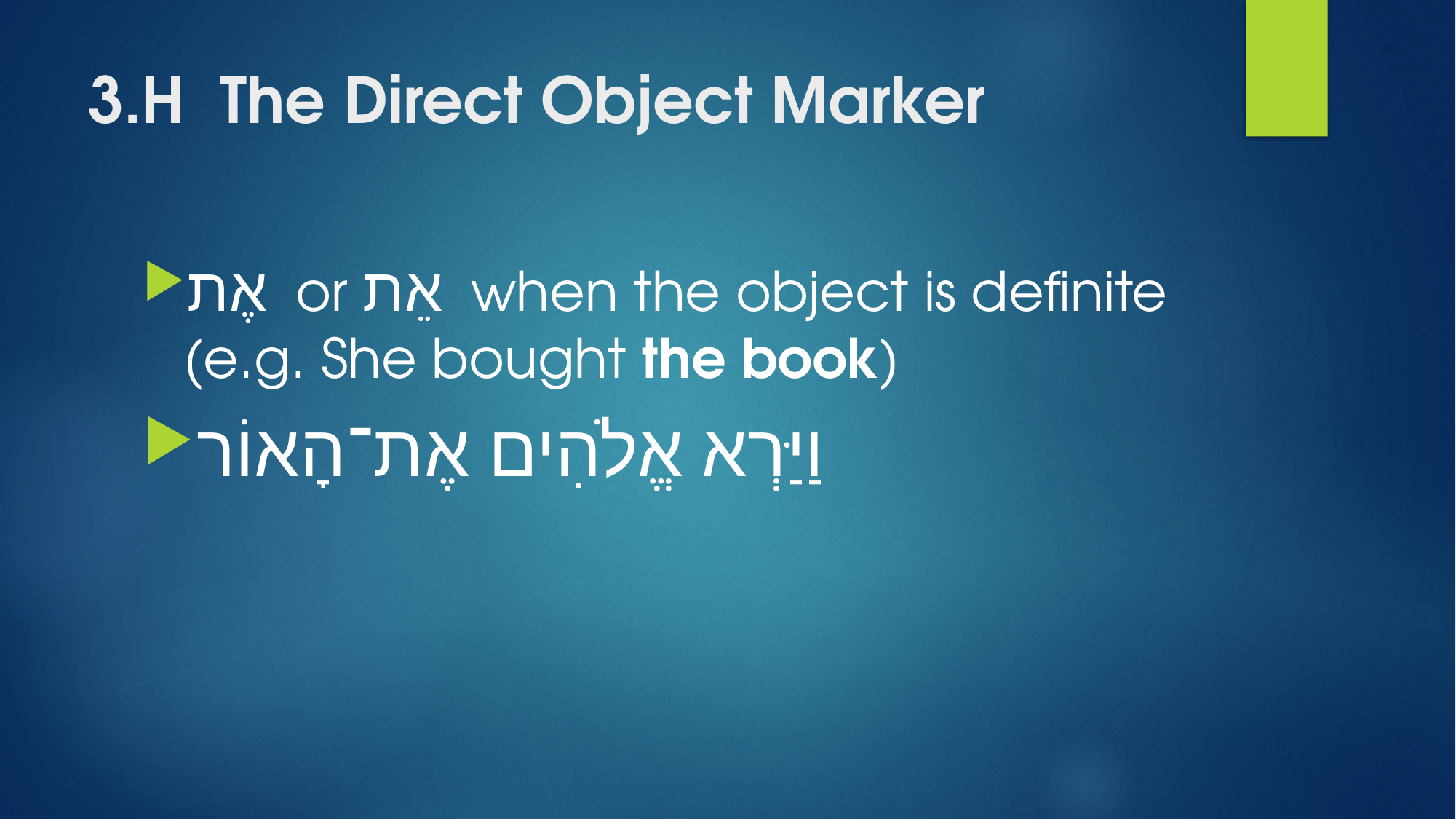

# 3.H  The Direct Object Marker
אֶת  or אֵת  when the object is definite (e.g. She bought the book)
וַיַּרְא אֱלֹהִים אֶת־הָאוֹר